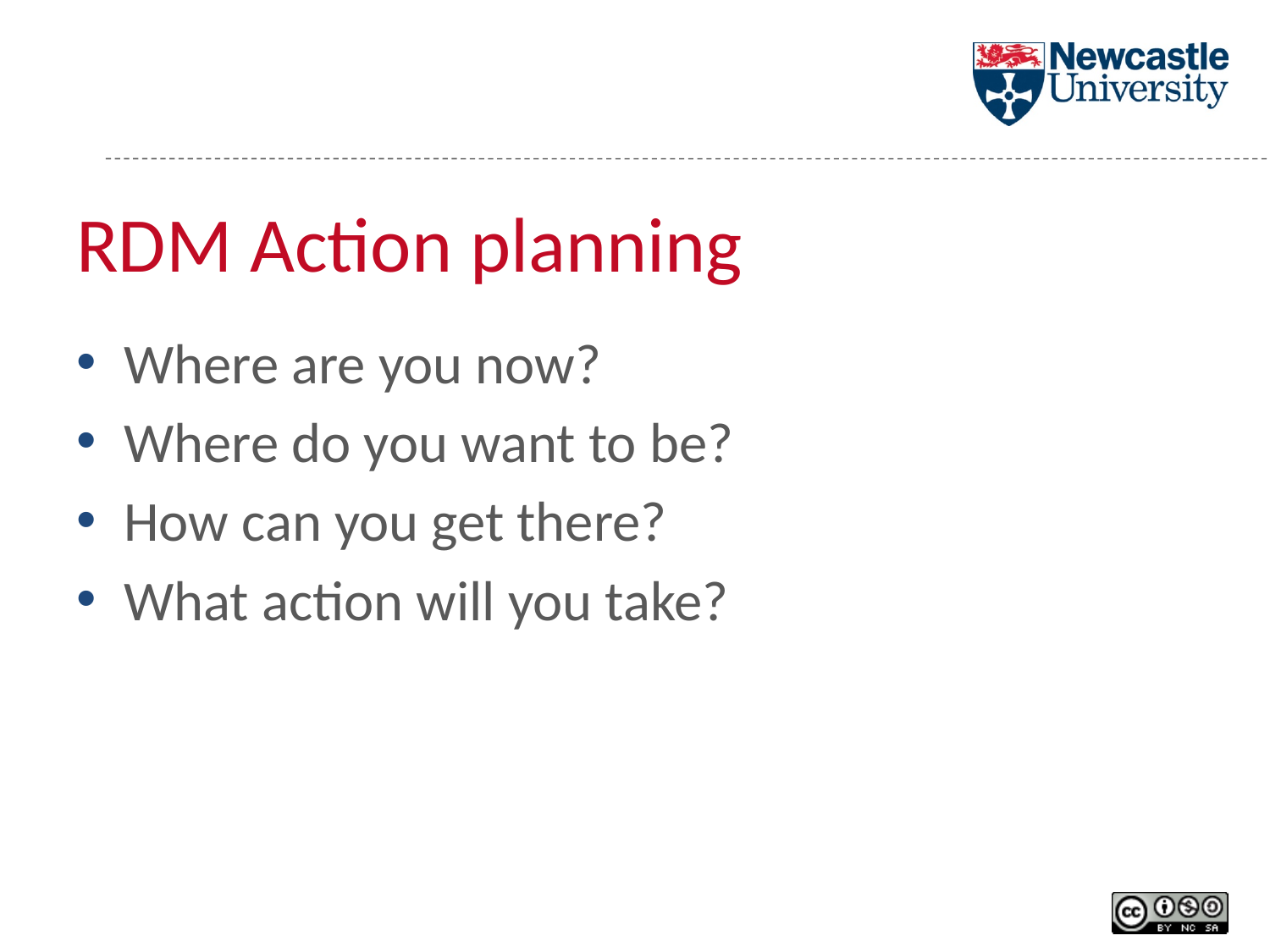

# RDM Action planning
Where are you now?
Where do you want to be?
How can you get there?
What action will you take?